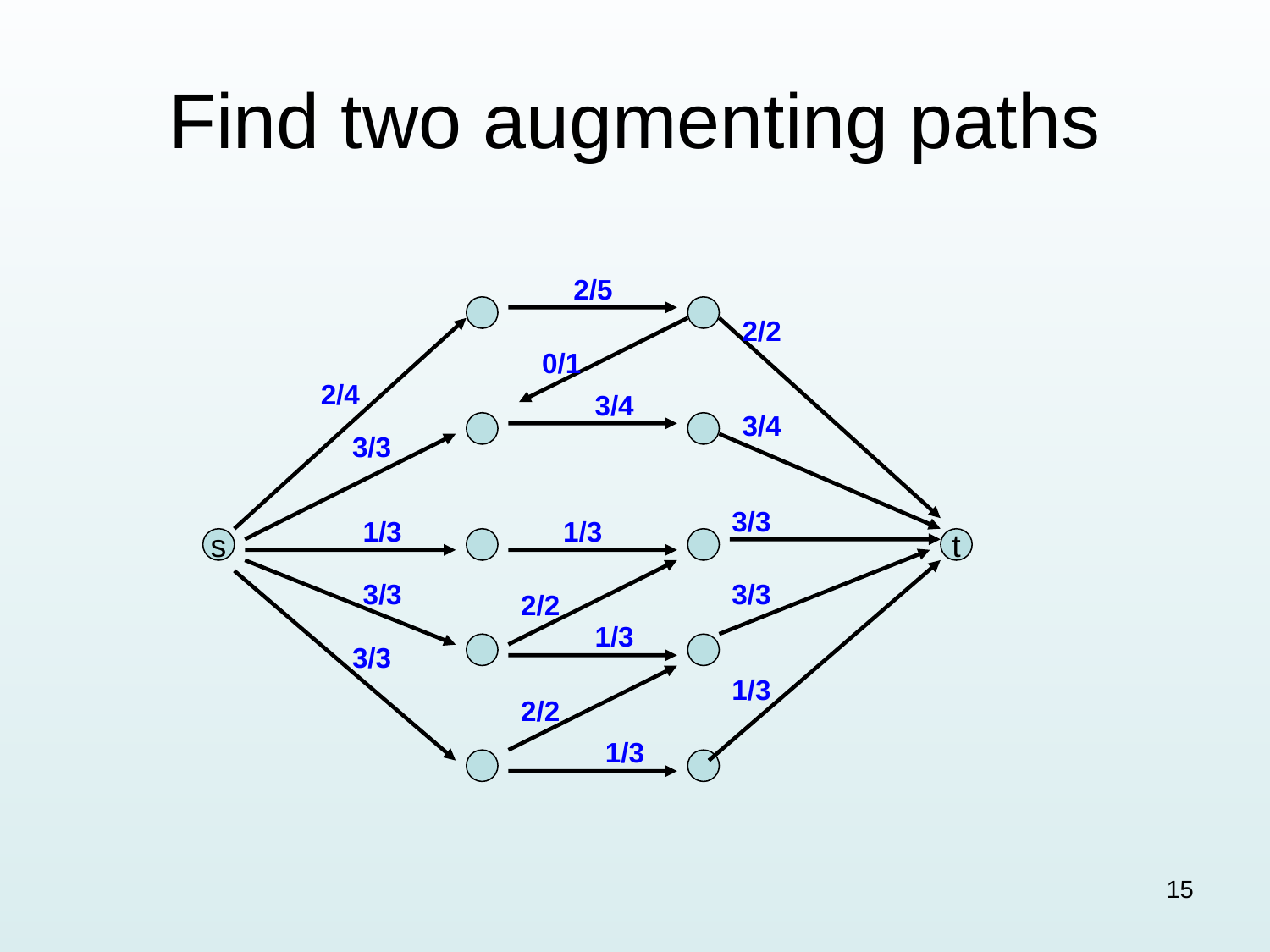

# Find two augmenting paths

2/5

2/2

0/1
2/4
3/4
3/4

3/3

3/3
1/3
1/3
s

t

3/3
3/3
2/2
1/3
3/3

1/3
2/2
1/3

15